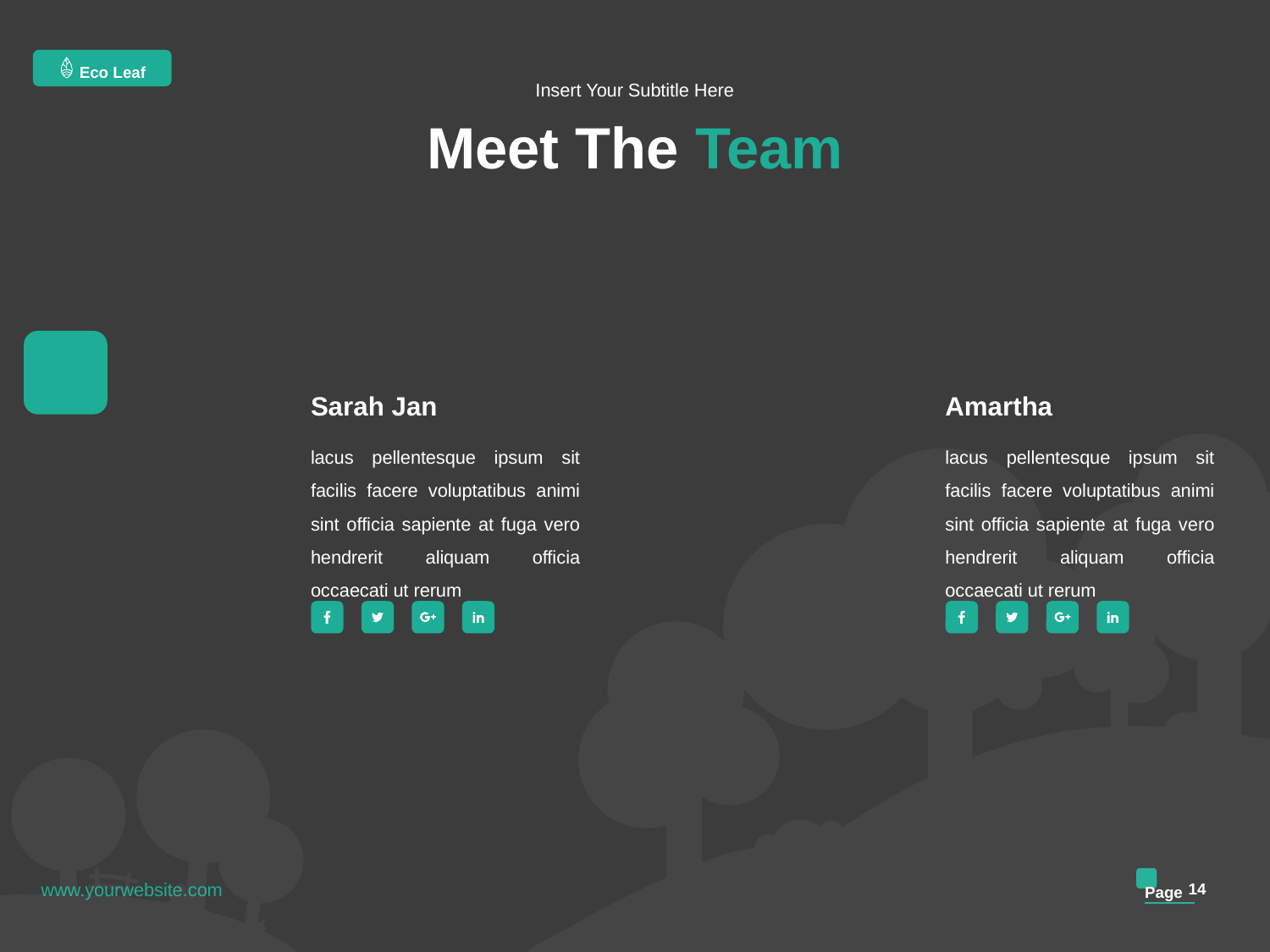

Eco Leaf

Insert Your Subtitle Here
# Meet The Team

Sarah Jan
Amartha
lacus pellentesque ipsum sit facilis facere voluptatibus animi sint officia sapiente at fuga vero hendrerit aliquam officia occaecati ut rerum
lacus pellentesque ipsum sit facilis facere voluptatibus animi sint officia sapiente at fuga vero hendrerit aliquam officia occaecati ut rerum

14